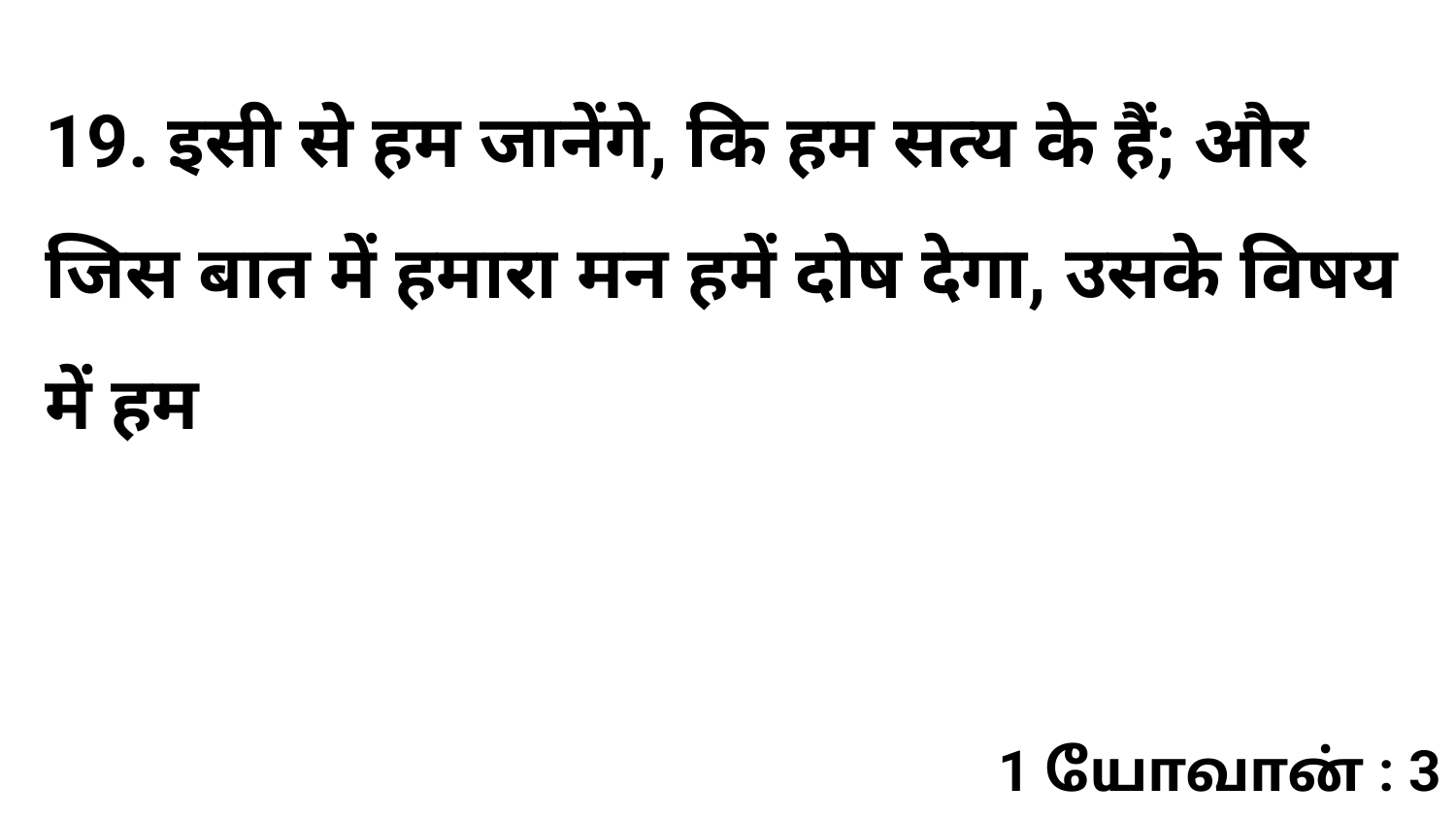

19. इसी से हम जानेंगे, कि हम सत्य के हैं; और जिस बात में हमारा मन हमें दोष देगा, उसके विषय में हम
1 யோவான் : 3